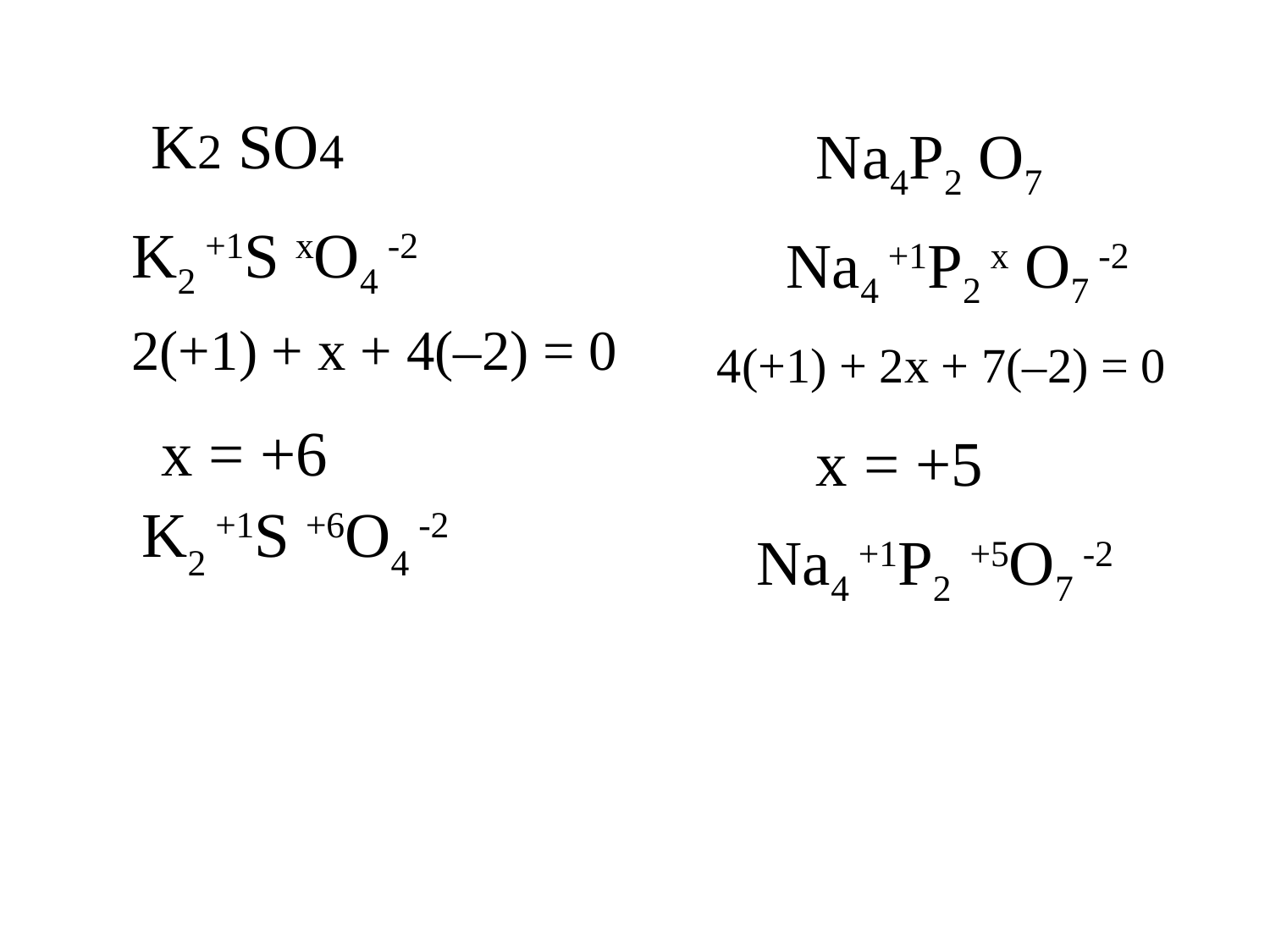

K2 SO4

Na4P2 O7
K2 +1S xO4 -2
Na4 +1P2 x O7 -2
2(+1) + x + 4(–2) = 0
4(+1) + 2x + 7(–2) = 0
x = +6

x = +5
K2 +1S +6O4 -2
Na4 +1P2  +5O7 -2